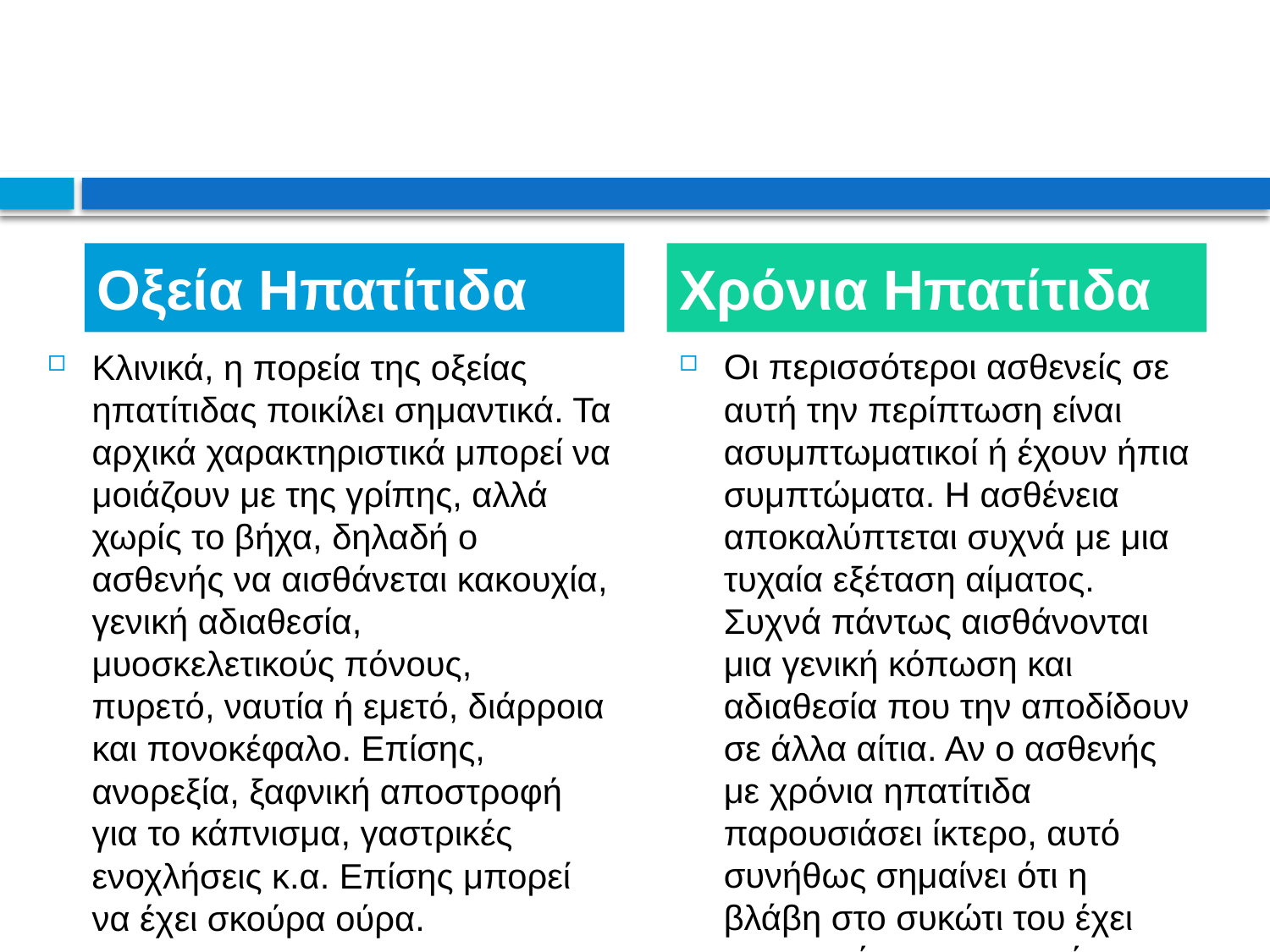

#
Οξεία Ηπατίτιδα
Χρόνια Ηπατίτιδα
Κλινικά, η πορεία της οξείας ηπατίτιδας ποικίλει σημαντικά. Τα αρχικά χαρακτηριστικά μπορεί να μοιάζουν με της γρίπης, αλλά χωρίς το βήχα, δηλαδή ο ασθενής να αισθάνεται κακουχία, γενική αδιαθεσία, μυοσκελετικούς πόνους, πυρετό, ναυτία ή εμετό, διάρροια και πονοκέφαλο. Επίσης, ανορεξία, ξαφνική αποστροφή για το κάπνισμα, γαστρικές ενοχλήσεις κ.α. Επίσης μπορεί να έχει σκούρα ούρα.
Οι περισσότεροι ασθενείς σε αυτή την περίπτωση είναι ασυμπτωματικοί ή έχουν ήπια συμπτώματα. Η ασθένεια αποκαλύπτεται συχνά με μια τυχαία εξέταση αίματος. Συχνά πάντως αισθάνονται μια γενική κόπωση και αδιαθεσία που την αποδίδουν σε άλλα αίτια. Αν ο ασθενής με χρόνια ηπατίτιδα παρουσιάσει ίκτερο, αυτό συνήθως σημαίνει ότι η βλάβη στο συκώτι του έχει προχωρήσει σημαντικά.